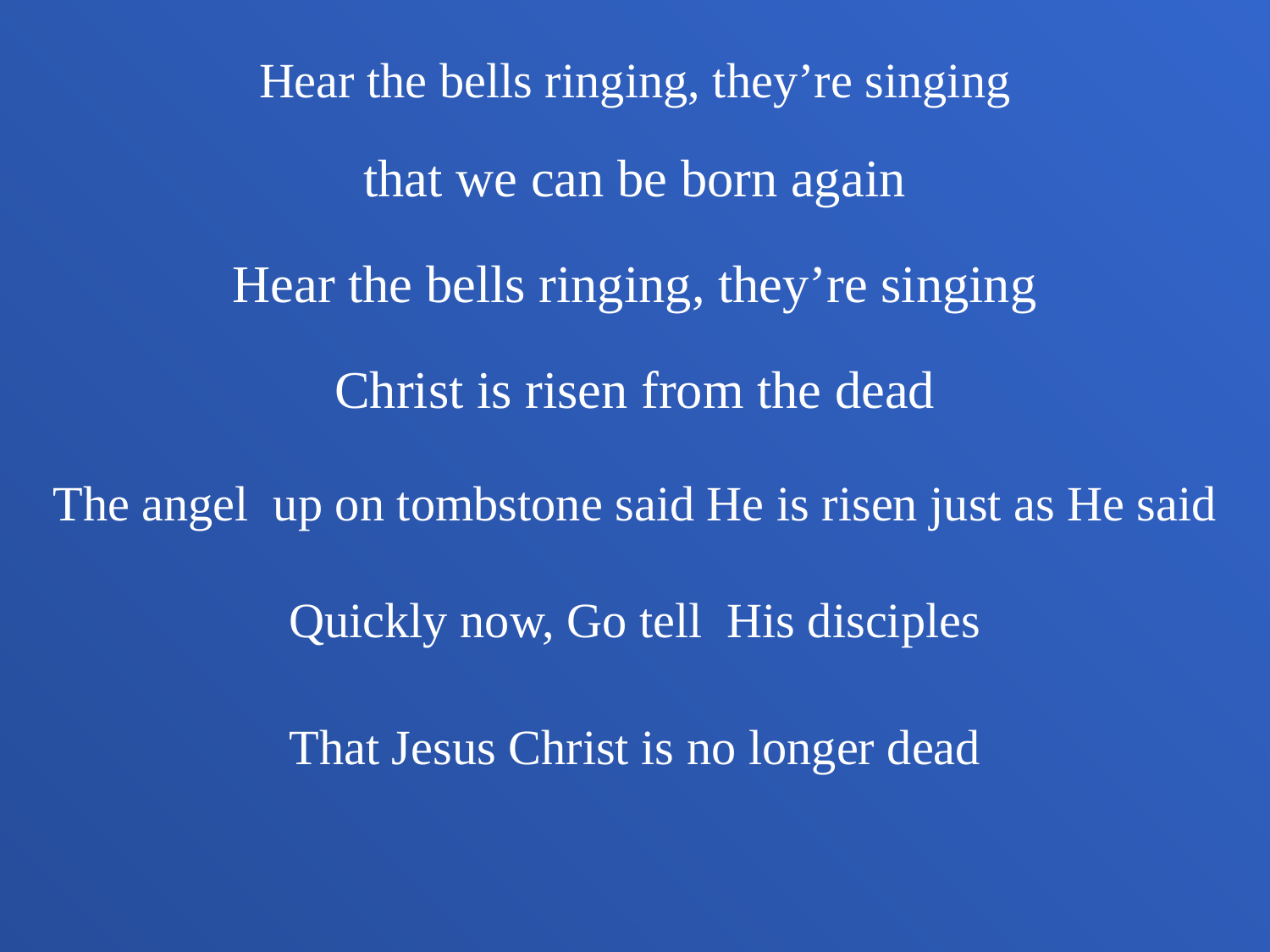

Hear the bells ringing, they’re singing
that we can be born again
Hear the bells ringing, they’re singing
Christ is risen from the dead
The angel  up on tombstone said He is risen just as He said
Quickly now, Go tell  His disciples
That Jesus Christ is no longer dead